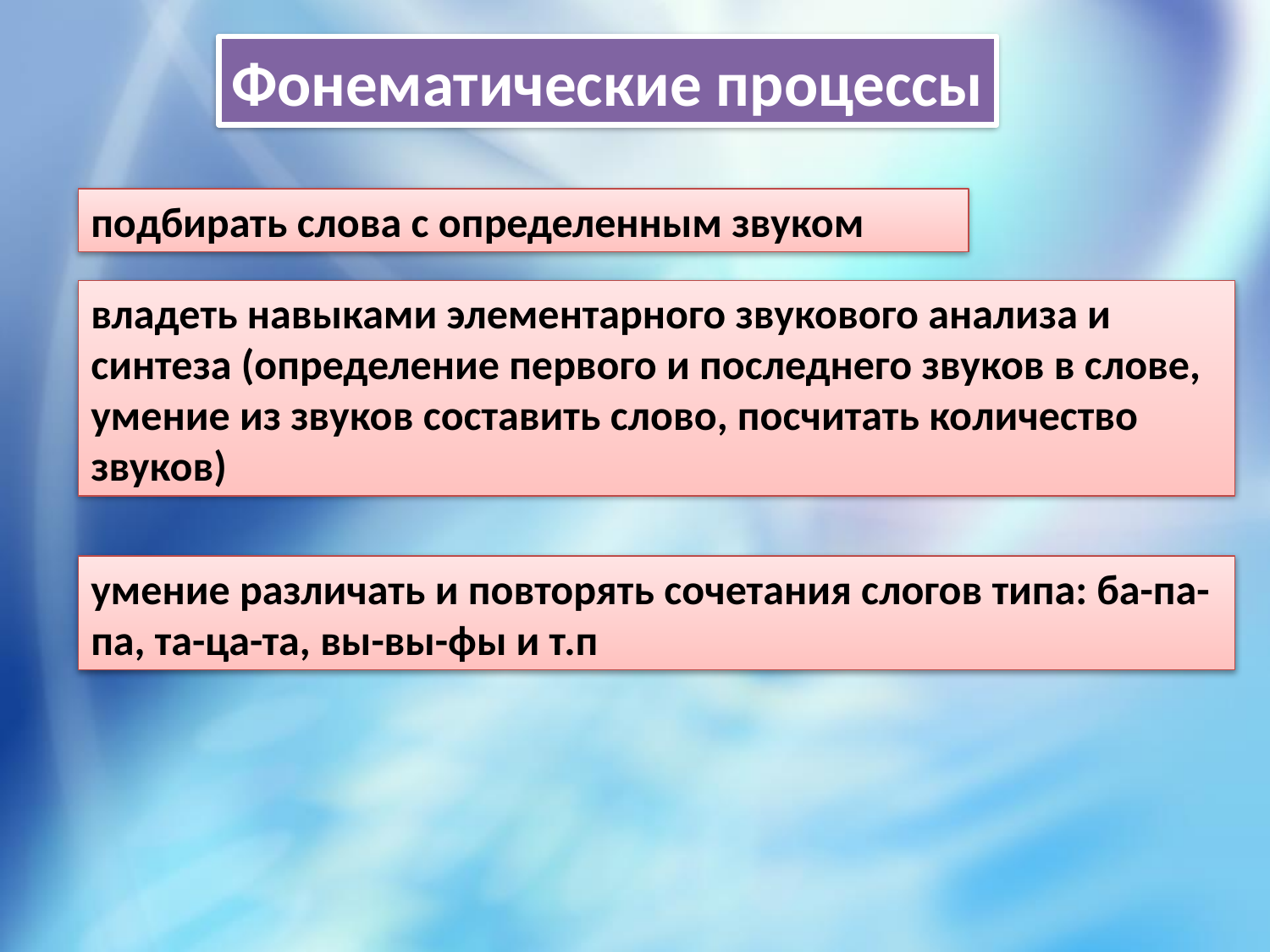

Фонематические процессы
подбирать слова с определенным звуком
владеть навыками элементарного звукового анализа и синтеза (определение первого и последнего звуков в слове, умение из звуков составить слово, посчитать количество звуков)
умение различать и повторять сочетания слогов типа: ба-па-па, та-ца-та, вы-вы-фы и т.п